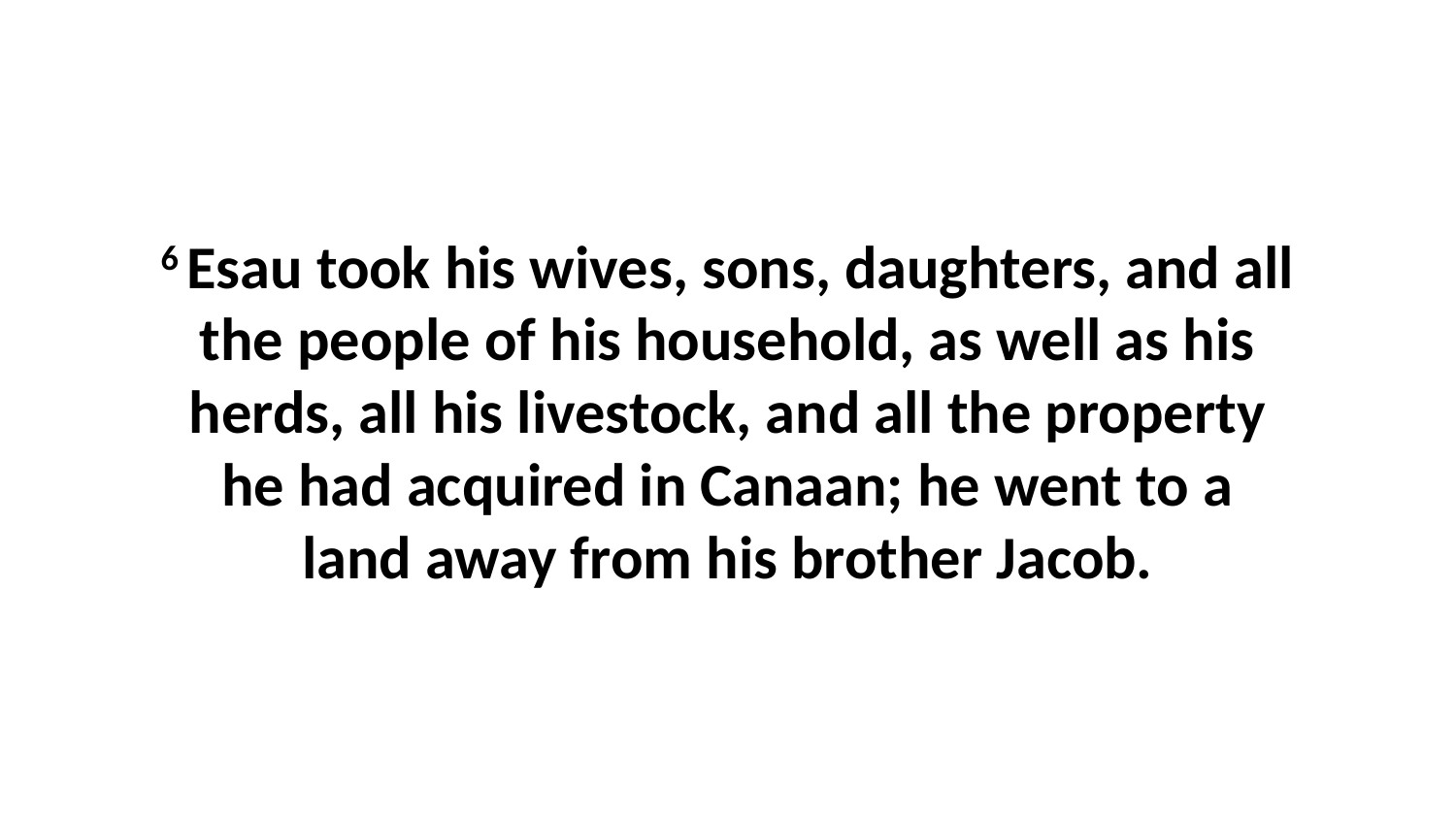

6 Esau took his wives, sons, daughters, and all the people of his household, as well as his herds, all his livestock, and all the property he had acquired in Canaan; he went to a land away from his brother Jacob.